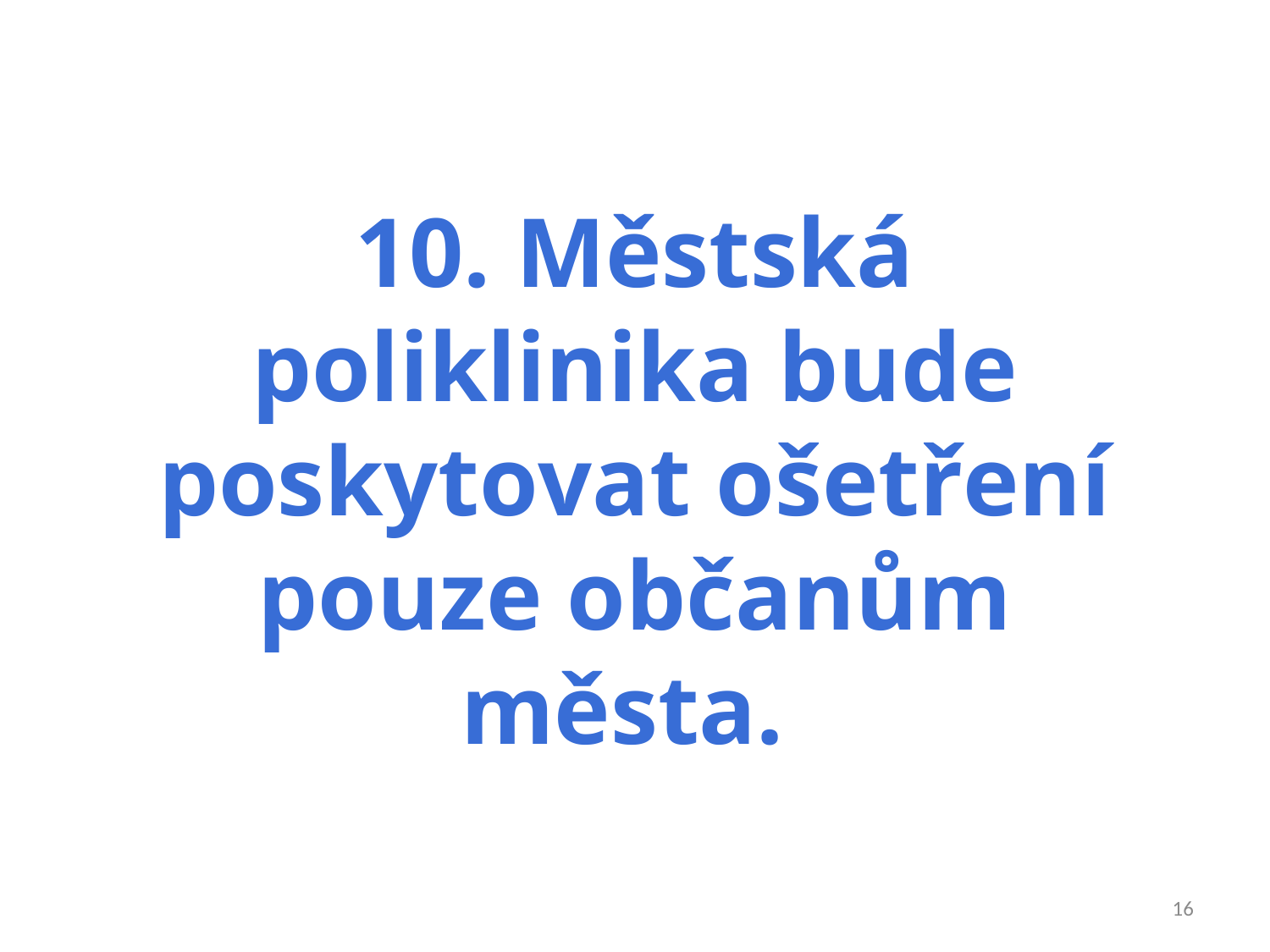

10. Městská poliklinika bude poskytovat ošetření pouze občanům města.
16